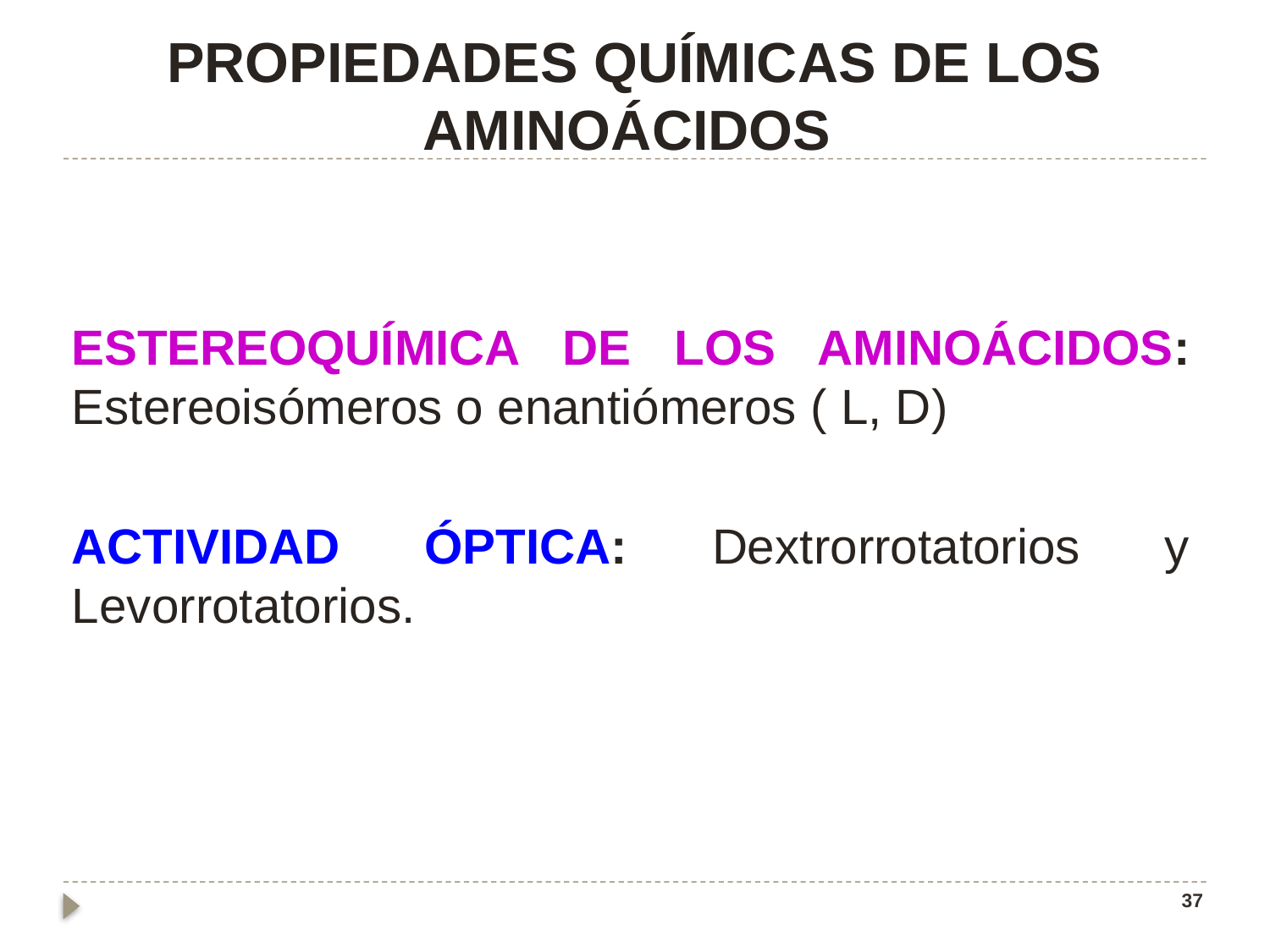

# PROPIEDADES QUÍMICAS DE LOS AMINOÁCIDOS
Estereoquímica de los aminoácidos: Estereoisómeros o enantiómeros ( L, D)

Actividad óptica: Dextrorrotatorios y Levorrotatorios.
37